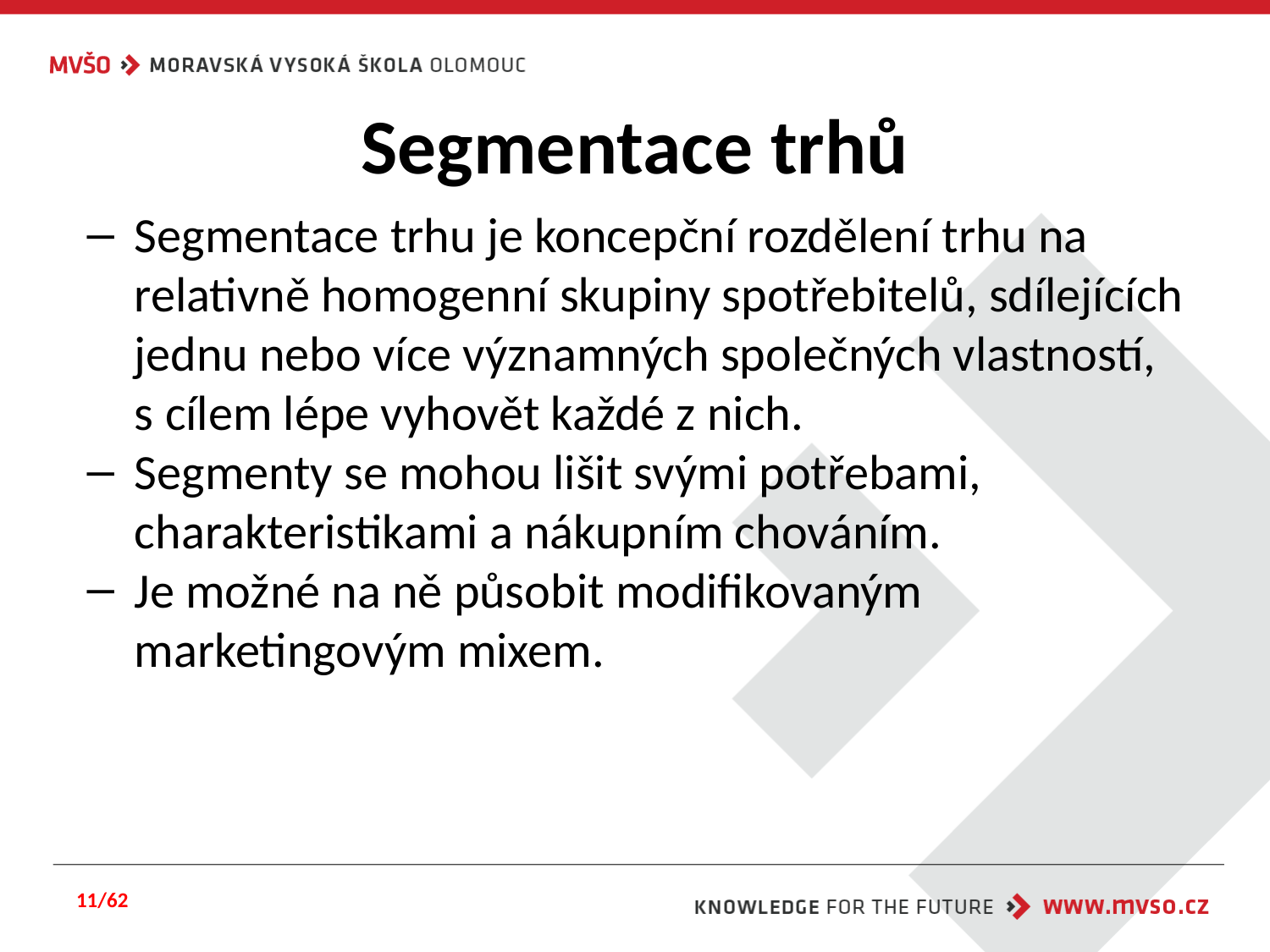

# Segmentace trhů
Segmentace trhu je koncepční rozdělení trhu na relativně homogenní skupiny spotřebitelů, sdílejících jednu nebo více významných společných vlastností, s cílem lépe vyhovět každé z nich.
Segmenty se mohou lišit svými potřebami, charakteristikami a nákupním chováním.
Je možné na ně působit modifikovaným marketingovým mixem.
11/62